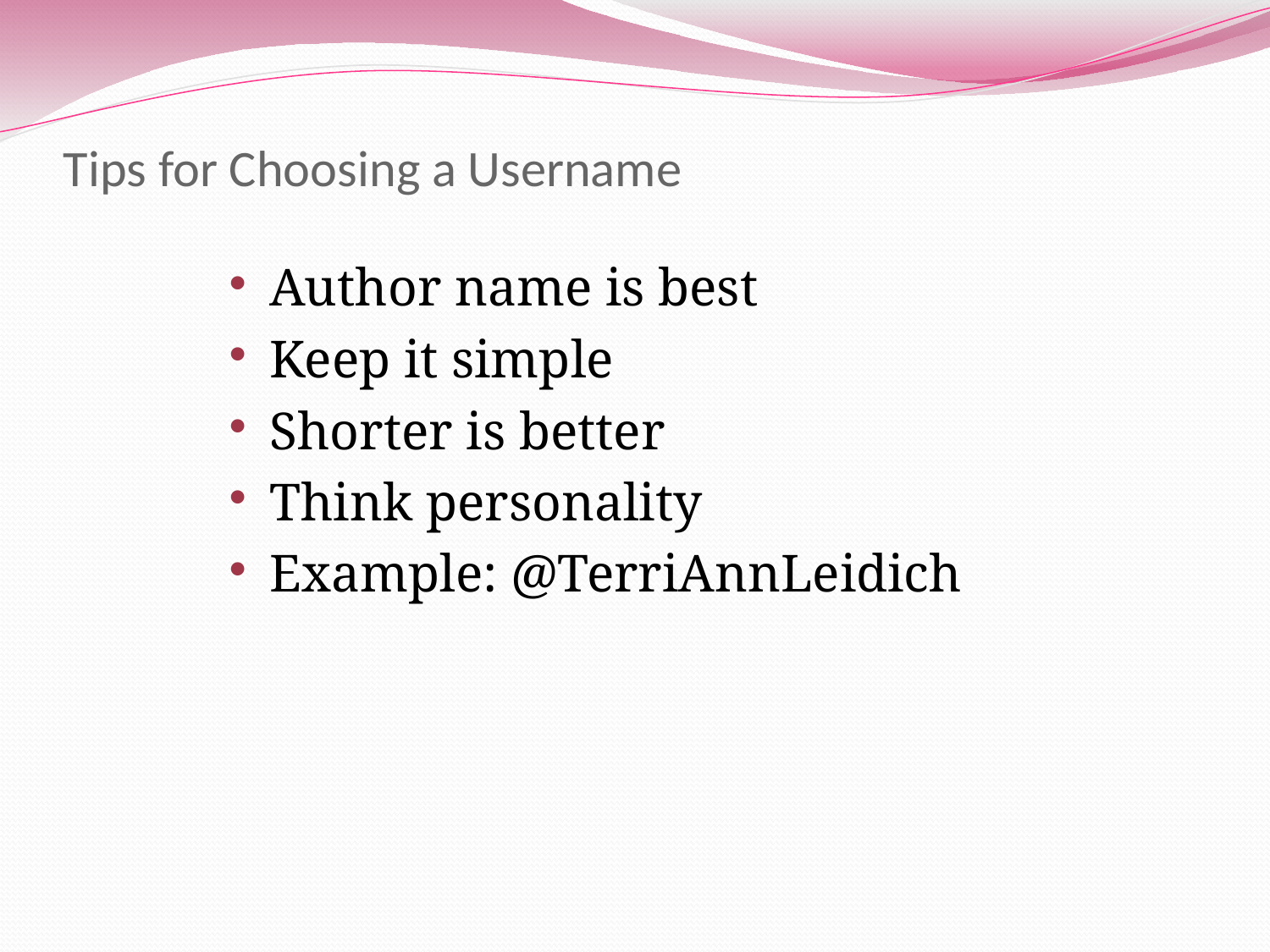

# Tips for Choosing a Username
Author name is best
Keep it simple
Shorter is better
Think personality
Example: @TerriAnnLeidich